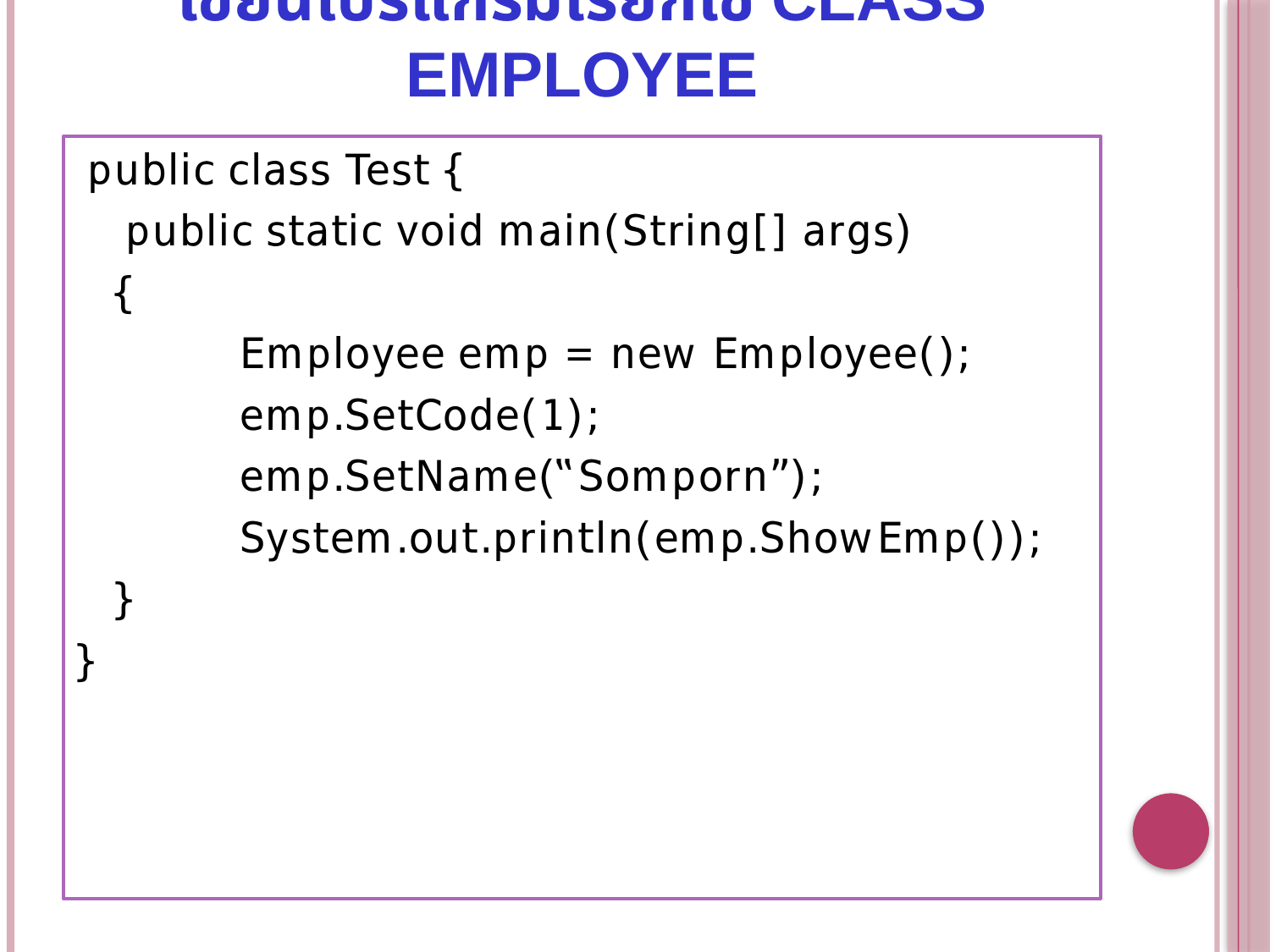

# เขียนโปรแกรมเรียกใช้ Class employee
 public class Test {
	 public static void main(String[] args)
	{
		Employee emp = new Employee();
		emp.SetCode(1);
		emp.SetName(“Somporn”);
		System.out.println(emp.ShowEmp());
	}
}